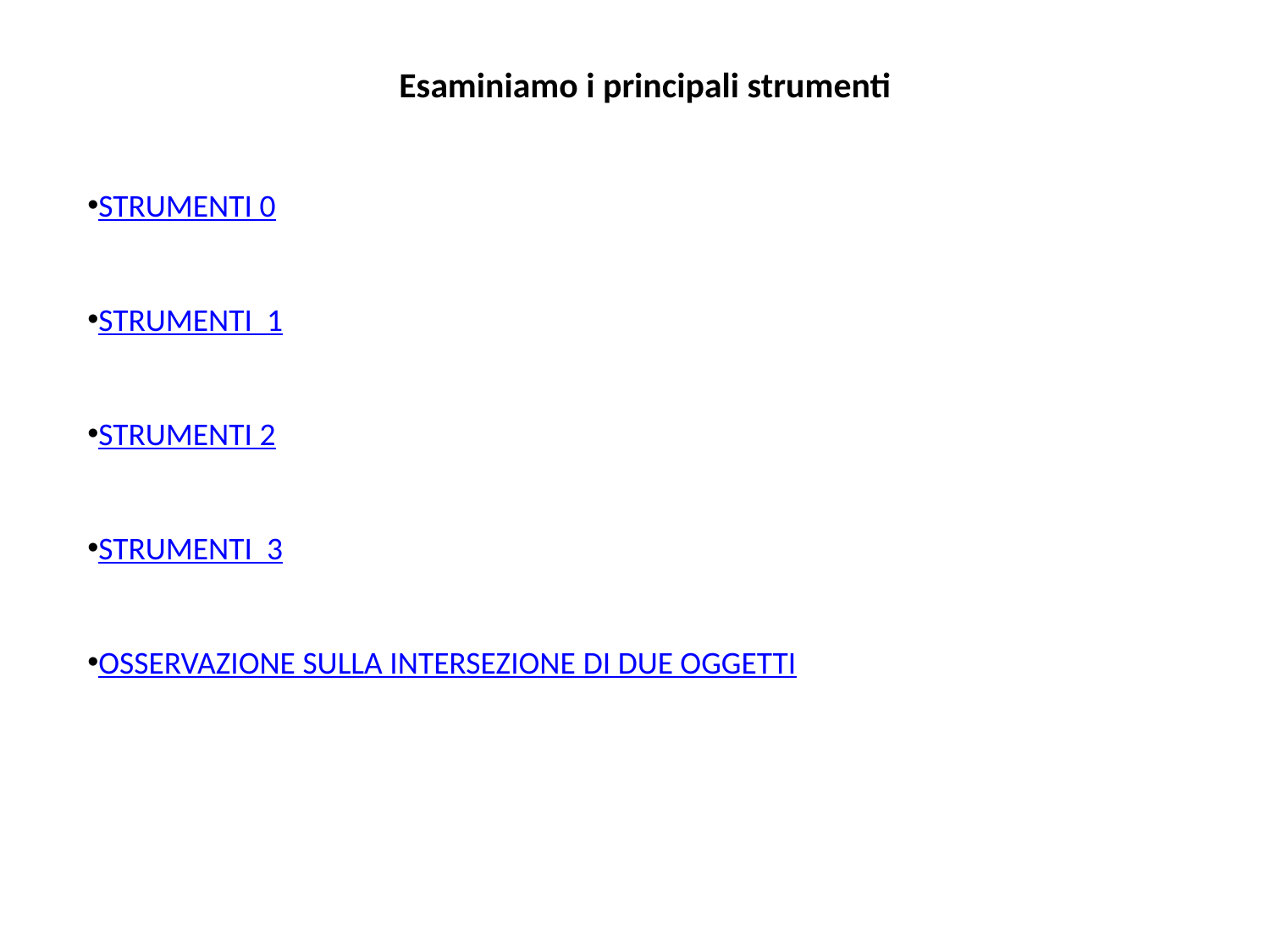

Esaminiamo i principali strumenti

Strumenti 0

STRUMENTI  1

STRUMENTI 2

Strumenti  3

OSSERVAZIONE SULLA INTERSEZIONE DI DUE OGGETTI